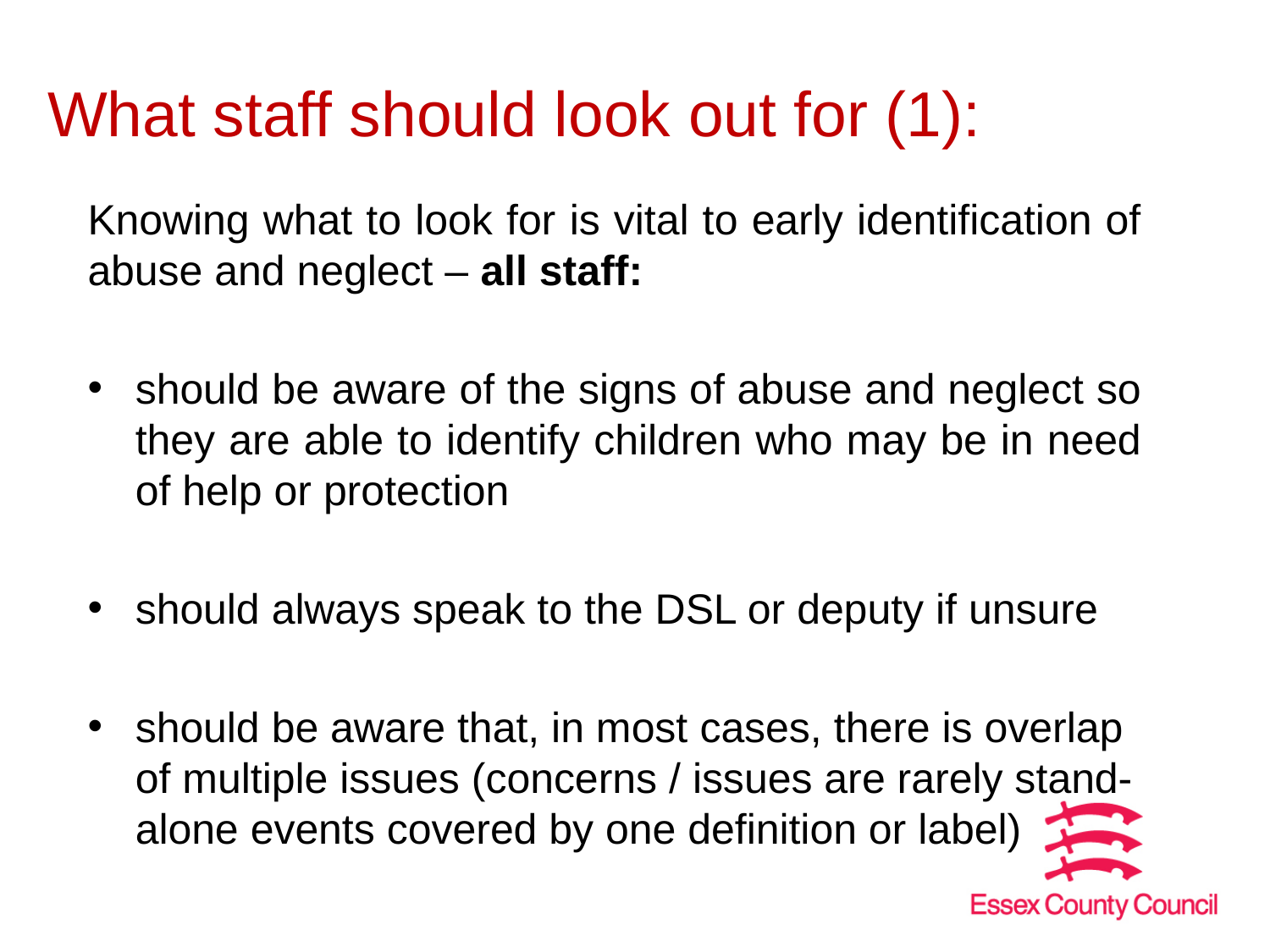

# What staff should look out for (1):
Knowing what to look for is vital to early identification of abuse and neglect – all staff:

should be aware of the signs of abuse and neglect so they are able to identify children who may be in need of help or protection

should always speak to the DSL or deputy if unsure

should be aware that, in most cases, there is overlap of multiple issues (concerns / issues are rarely stand-alone events covered by one definition or label)